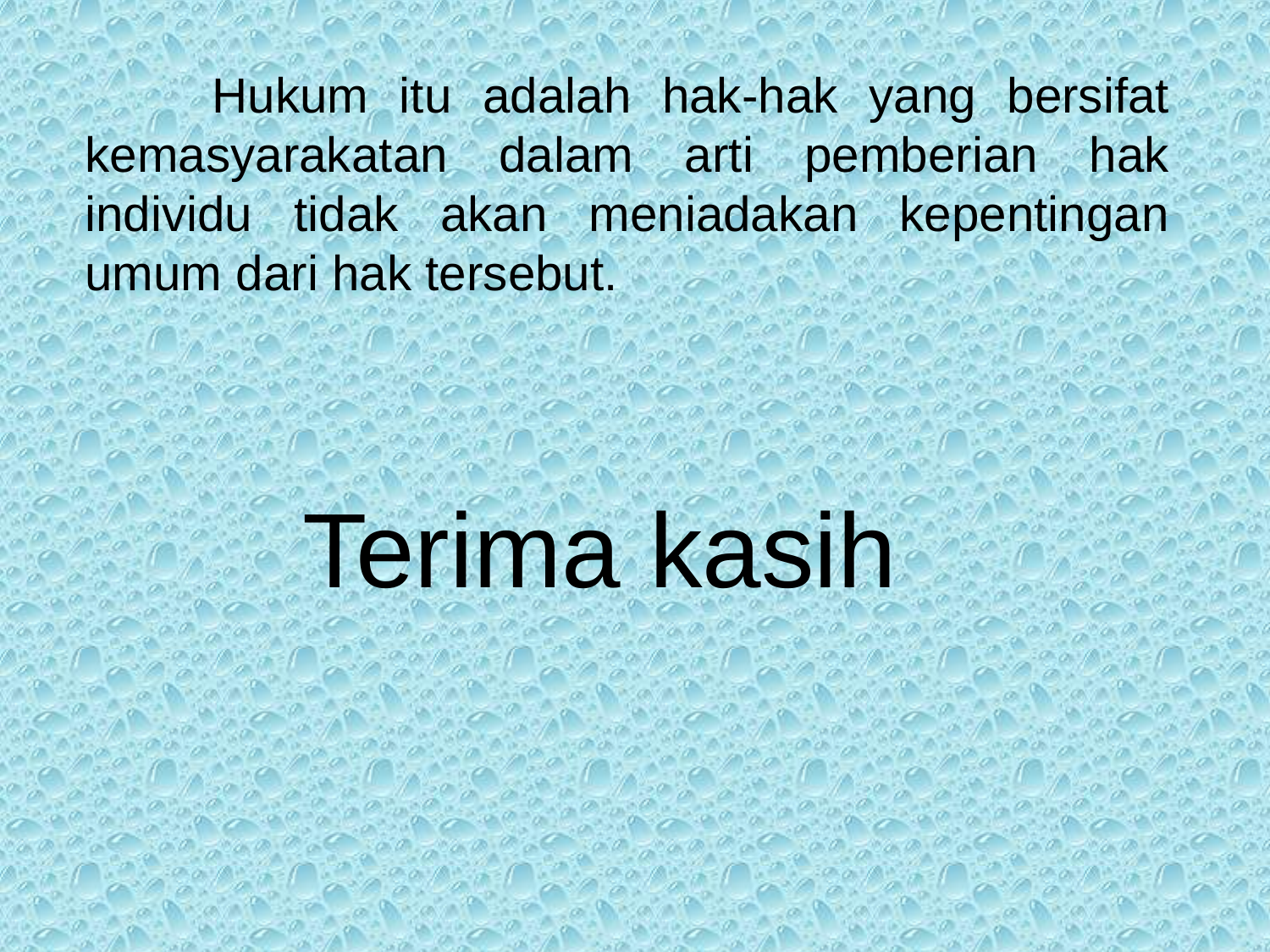

Hukum itu adalah hak-hak yang bersifat kemasyarakatan dalam arti pemberian hak individu tidak akan meniadakan kepentingan umum dari hak tersebut.
Terima kasih
7